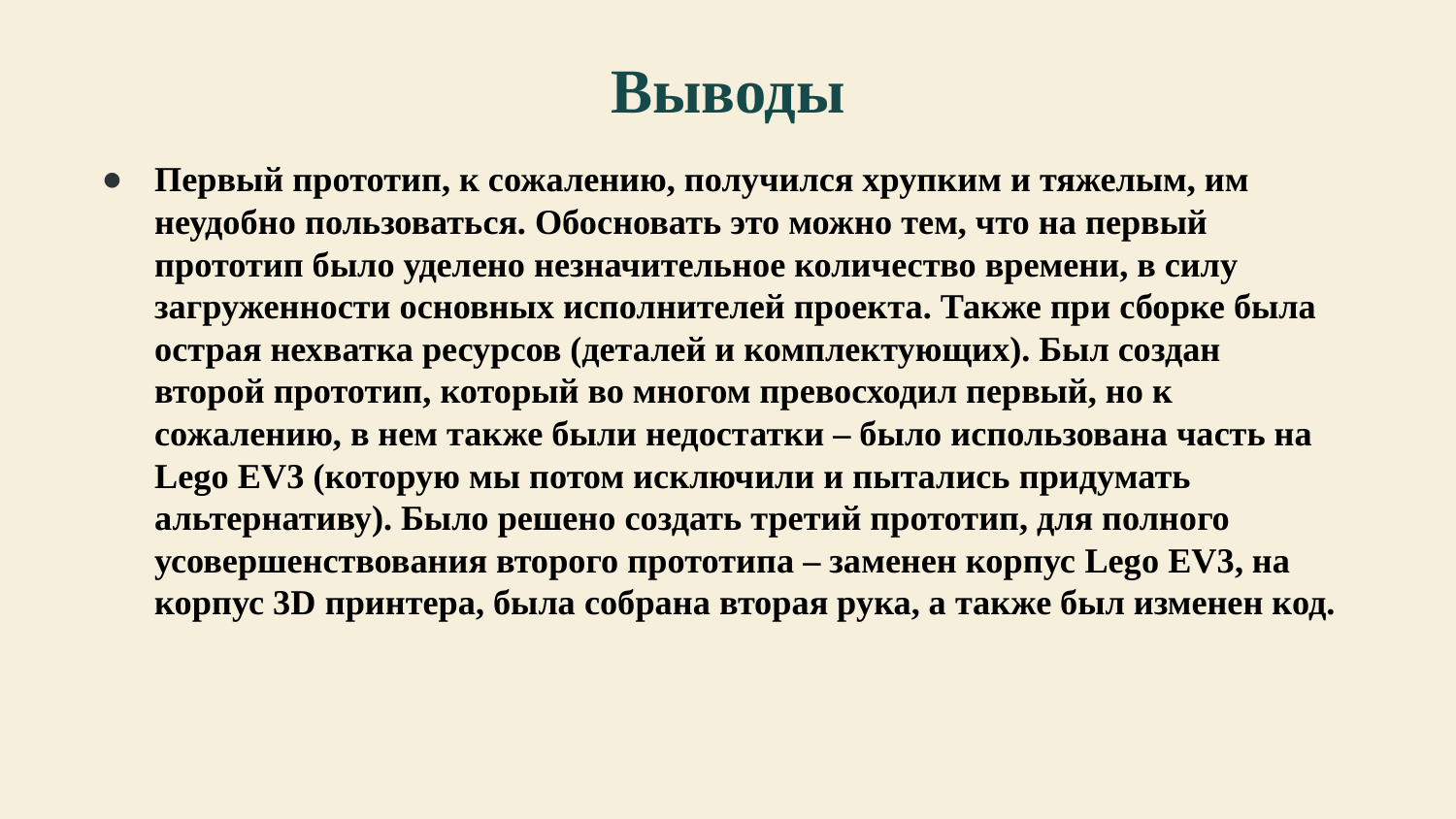

# Выводы
Первый прототип, к сожалению, получился хрупким и тяжелым, им неудобно пользоваться. Обосновать это можно тем, что на первый прототип было уделено незначительное количество времени, в силу загруженности основных исполнителей проекта. Также при сборке была острая нехватка ресурсов (деталей и комплектующих). Был создан второй прототип, который во многом превосходил первый, но к сожалению, в нем также были недостатки – было использована часть на Lego EV3 (которую мы потом исключили и пытались придумать альтернативу). Было решено создать третий прототип, для полного усовершенствования второго прототипа – заменен корпус Lego EV3, на корпус 3D принтера, была собрана вторая рука, а также был изменен код.